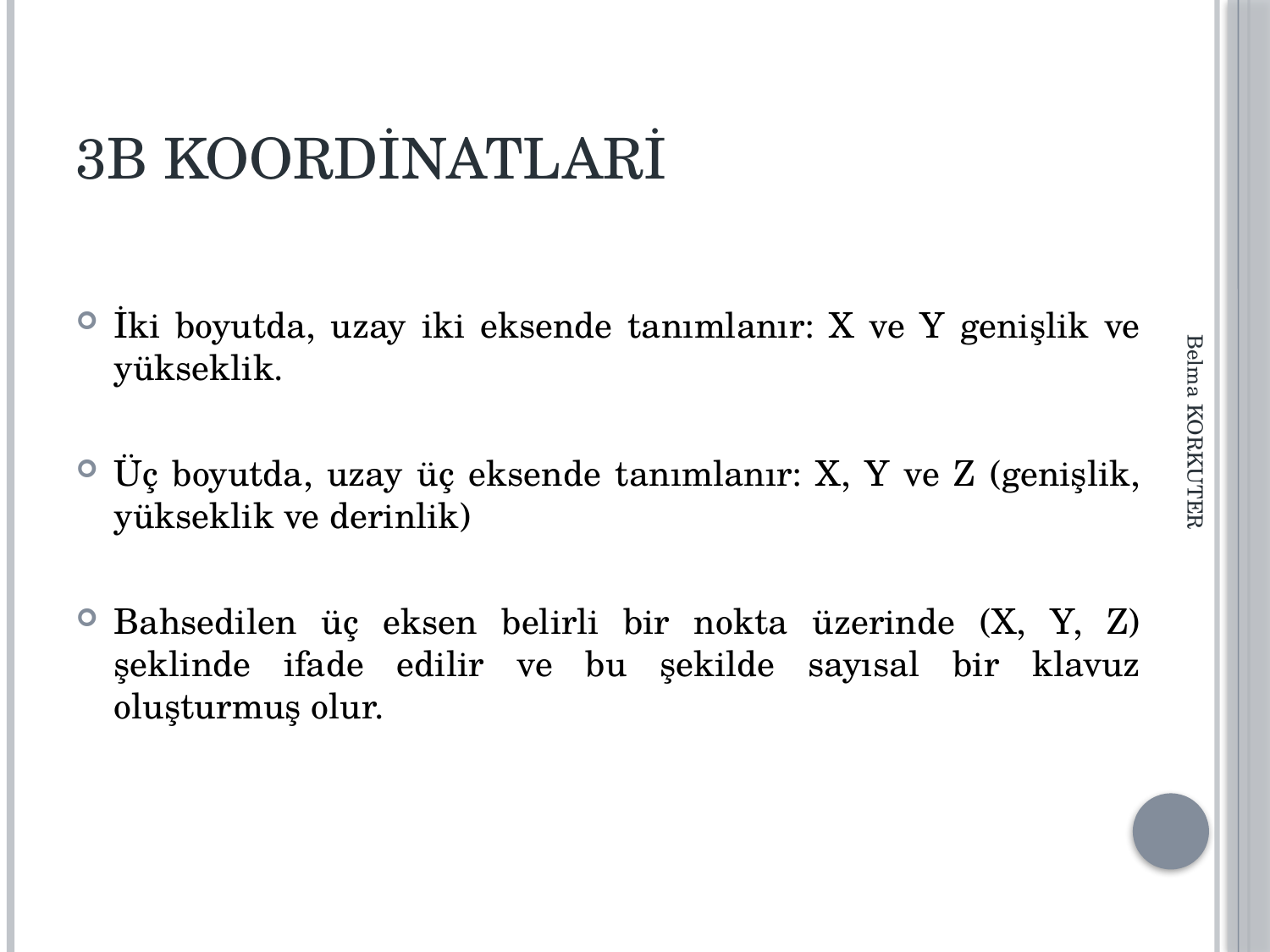

# 3B Koordinatlari
İki boyutda, uzay iki eksende tanımlanır: X ve Y genişlik ve yükseklik.

Üç boyutda, uzay üç eksende tanımlanır: X, Y ve Z (genişlik, yükseklik ve derinlik)

Bahsedilen üç eksen belirli bir nokta üzerinde (X, Y, Z) şeklinde ifade edilir ve bu şekilde sayısal bir klavuz oluşturmuş olur.

Belma KORKUTER